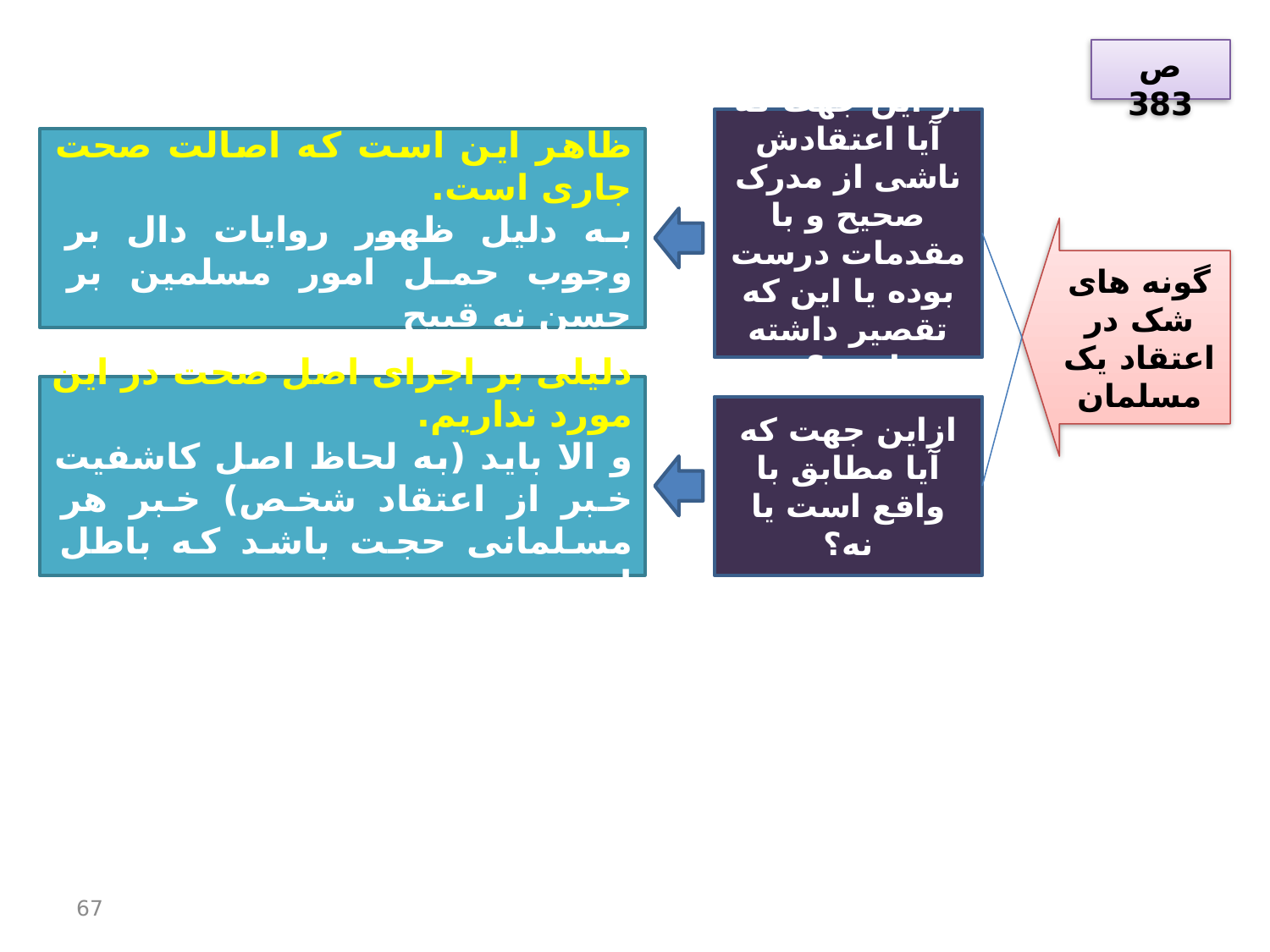

ص 383
از این جهت که آیا اعتقادش ناشی از مدرک صحیح و با مقدمات درست بوده یا این که تقصیر داشته است؟
ظاهر این است که اصالت صحت جاری است.
به دلیل ظهور روایات دال بر وجوب حمل امور مسلمین بر حسن نه قبیح

گونه های شک در اعتقاد یک مسلمان
دلیلی بر اجرای اصل صحت در این مورد نداریم.
و الا باید (به لحاظ اصل کاشفیت خبر از اعتقاد شخص) خبر هر مسلمانی حجت باشد که باطل است.
ازاین جهت که آیا مطابق با واقع است یا نه؟

67